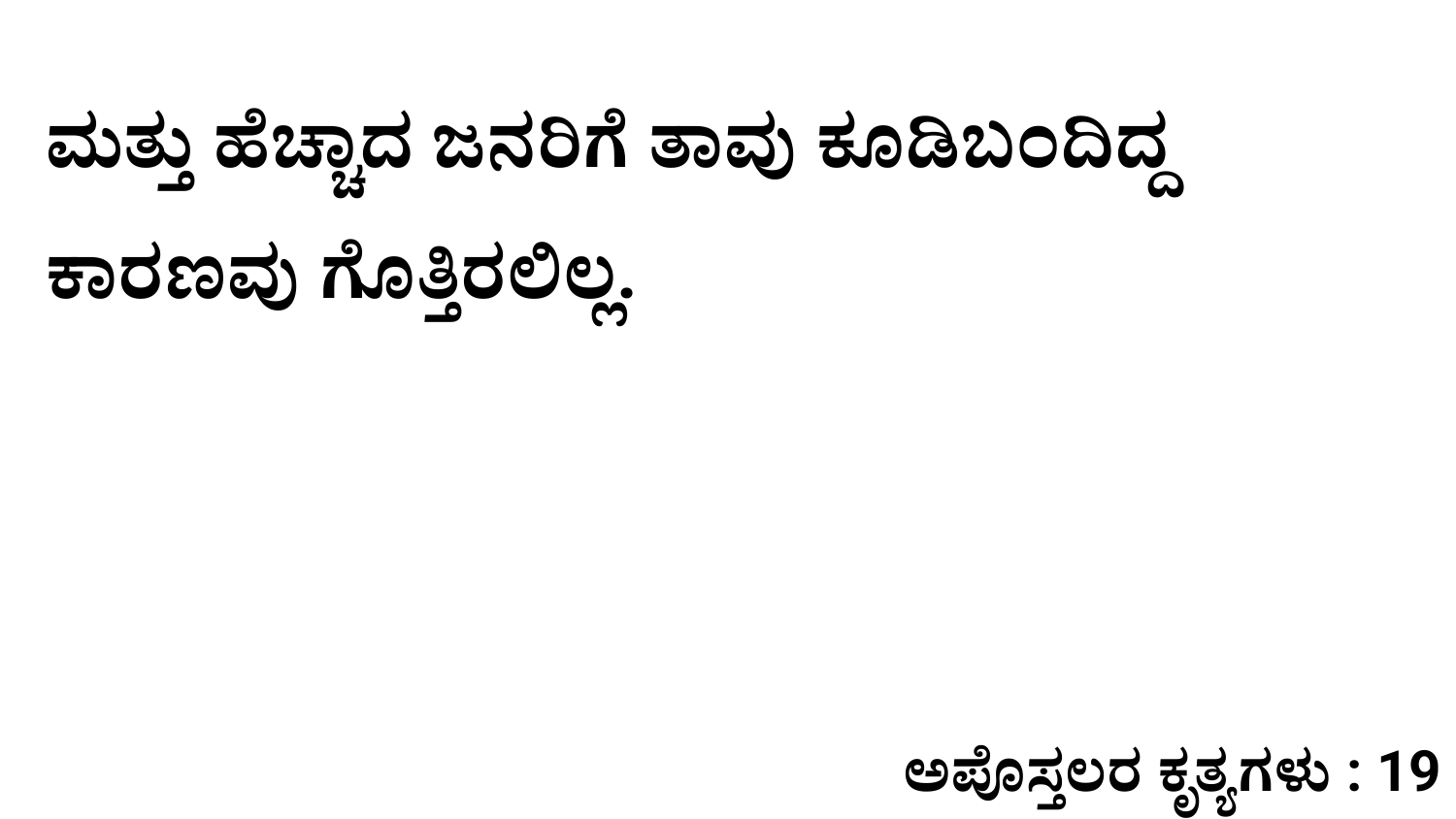

ಮತ್ತು ಹೆಚ್ಚಾದ ಜನರಿಗೆ ತಾವು ಕೂಡಿಬಂದಿದ್ದ ಕಾರಣವು ಗೊತ್ತಿರಲಿಲ್ಲ.
ಅಪೊಸ್ತಲರ ಕೃತ್ಯಗಳು : 19